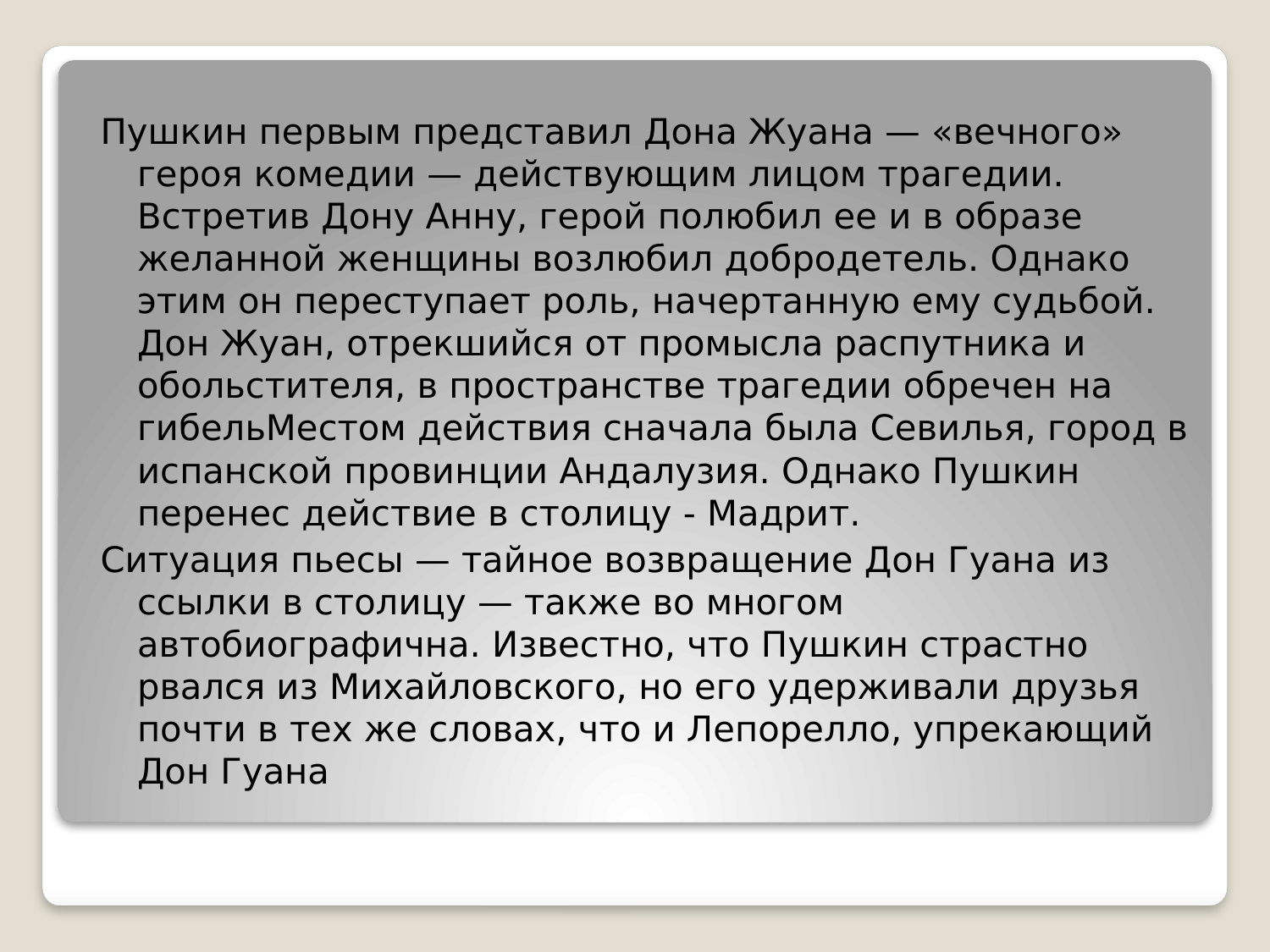

Пушкин первым представил Дона Жуана — «вечного» героя комедии — действующим лицом трагедии. Встретив Дону Анну, герой полюбил ее и в образе желанной женщины возлюбил добродетель. Однако этим он переступает роль, начертанную ему судьбой. Дон Жуан, отрекшийся от промысла распутника и обольстителя, в пространстве трагедии обречен на гибельМестом действия сначала была Севилья, город в испанской провинции Андалузия. Однако Пушкин перенес действие в столицу - Мадрит.
Ситуация пьесы — тайное возвращение Дон Гуана из ссылки в столицу — также во многом автобиографична. Известно, что Пушкин страстно рвался из Михайловского, но его удерживали друзья почти в тех же словах, что и Лепорелло, упрекающий Дон Гуана

#